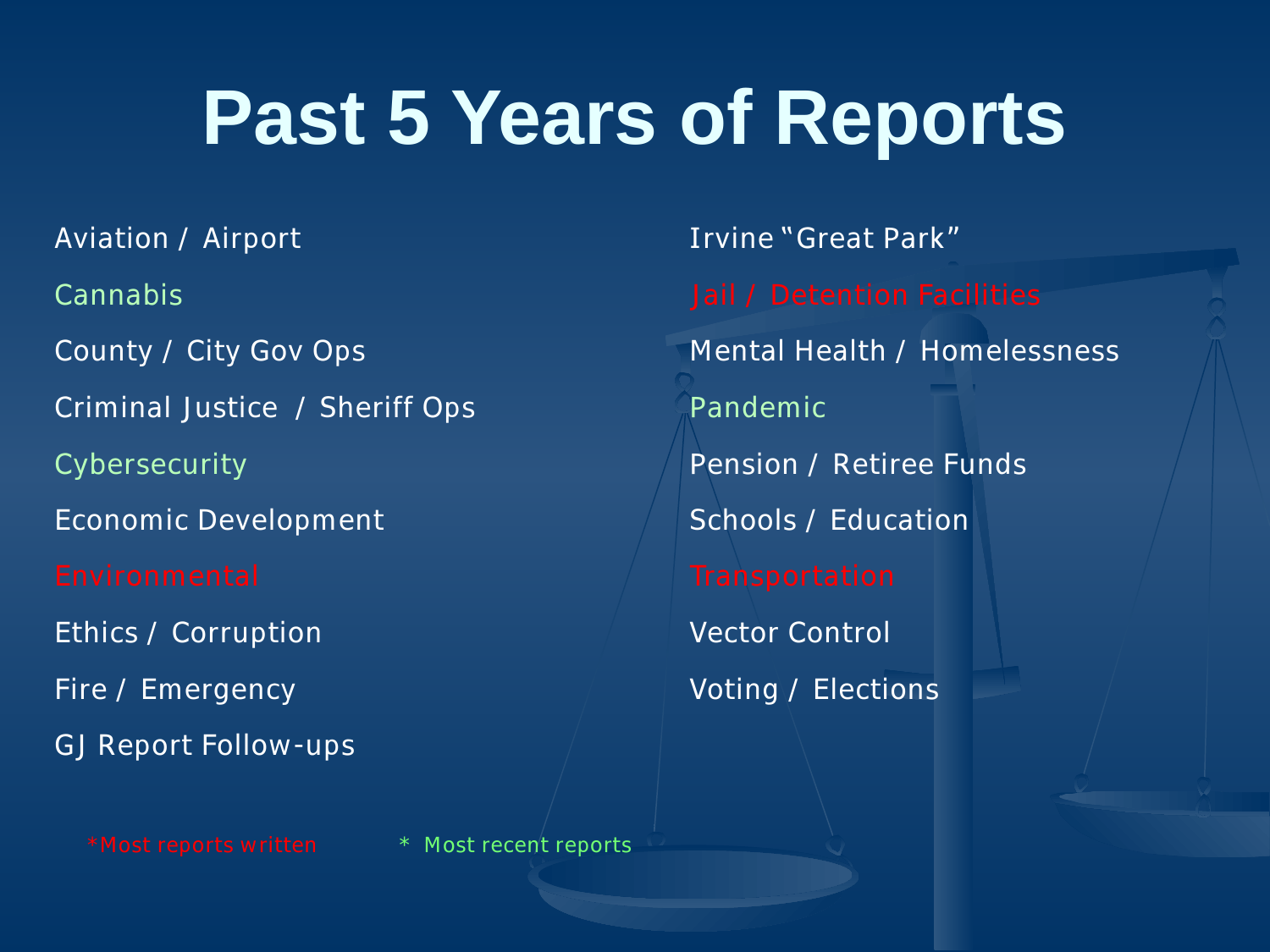

# Past 5 Years of Reports
Aviation / Airport				Irvine “Great Park”
Cannabis				Jail / Detention Facilities
County / City Gov Ops			Mental Health / Homelessness
Criminal Justice  / Sheriff Ops		Pandemic
Cybersecurity				Pension / Retiree Funds
Economic Development			Schools / Education
Environmental 				Transportation
Ethics / Corruption			Vector Control
Fire / Emergency				Voting / Elections
GJ Report Follow-ups

*Most reports written             *  Most recent reports